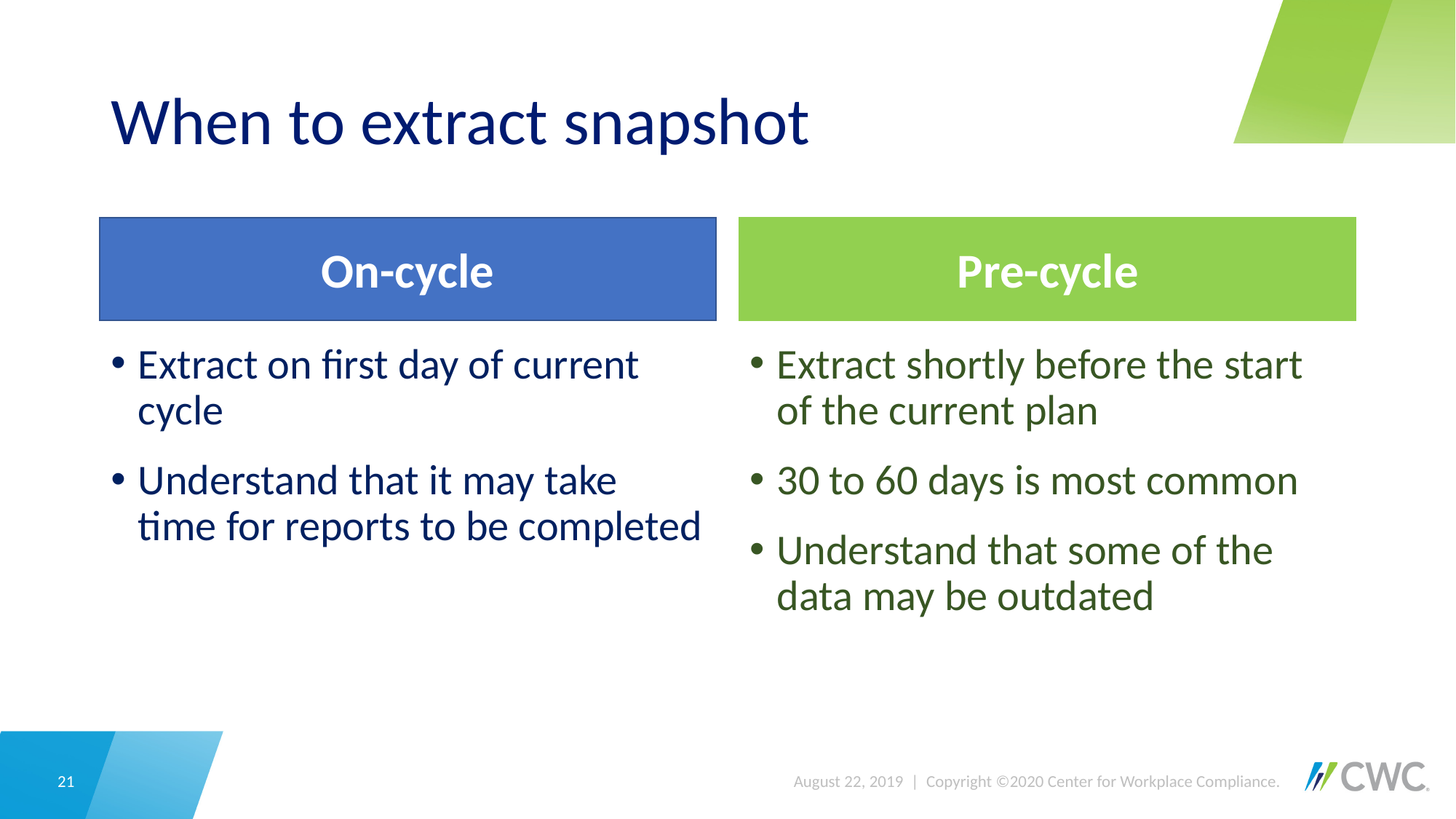

# When to extract snapshot

Pre-cycle
On-cycle
Extract on first day of current cycle
Understand that it may take time for reports to be completed

Extract shortly before the start of the current plan
30 to 60 days is most common
Understand that some of the data may be outdated